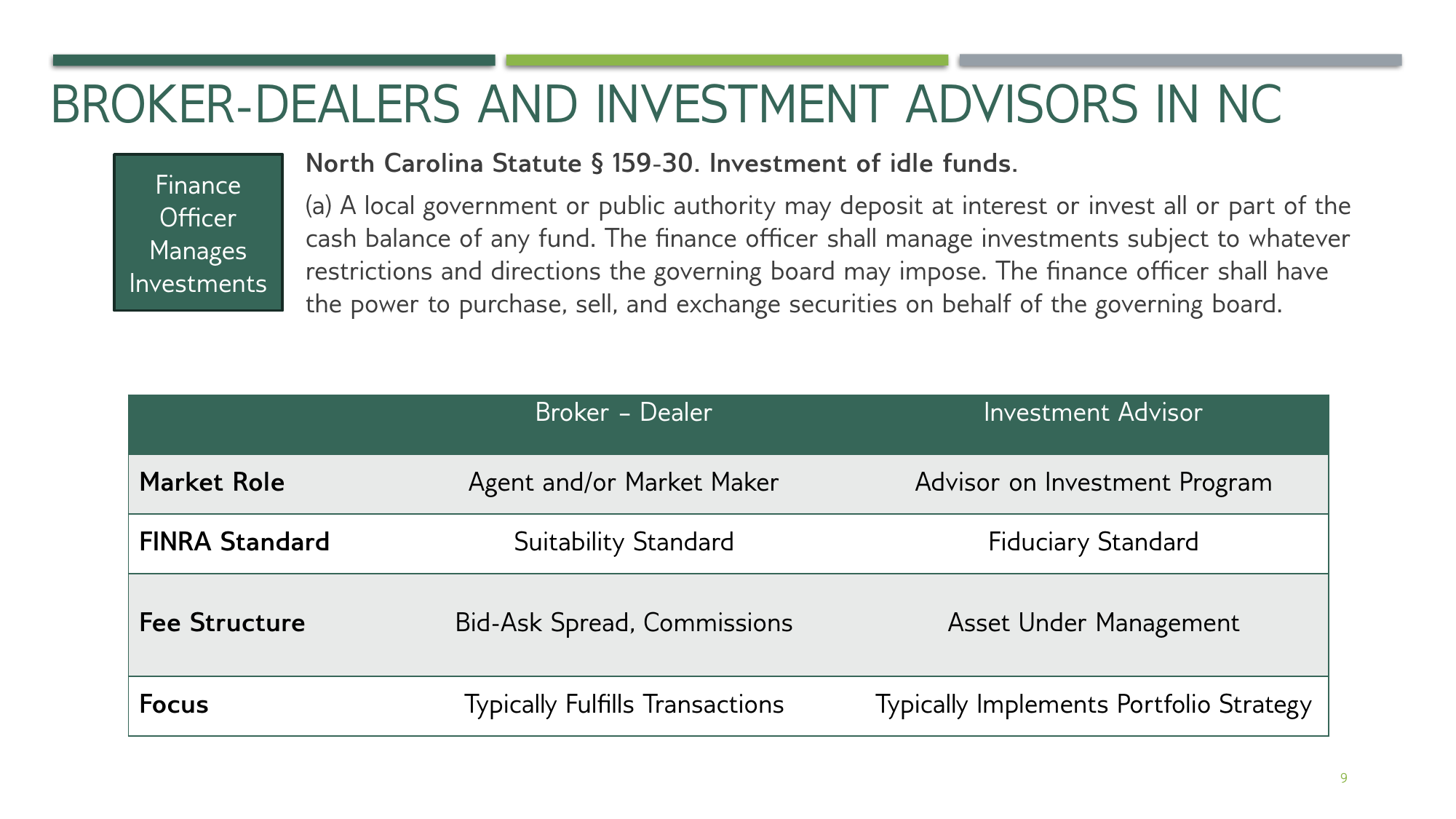

# Broker-dealers and investment advisors in NC
North Carolina Statute § 159‑30. Investment of idle funds.
(a) A local government or public authority may deposit at interest or invest all or part of the cash balance of any fund. The finance officer shall manage investments subject to whatever restrictions and directions the governing board may impose. The finance officer shall have the power to purchase, sell, and exchange securities on behalf of the governing board.
Finance Officer Manages Investments
|  | Broker – Dealer | Investment Advisor |
| --- | --- | --- |
| Market Role | Agent and/or Market Maker | Advisor on Investment Program |
| FINRA Standard | Suitability Standard | Fiduciary Standard |
| Fee Structure | Bid-Ask Spread, Commissions | Asset Under Management |
| Focus | Typically Fulfills Transactions | Typically Implements Portfolio Strategy |
9